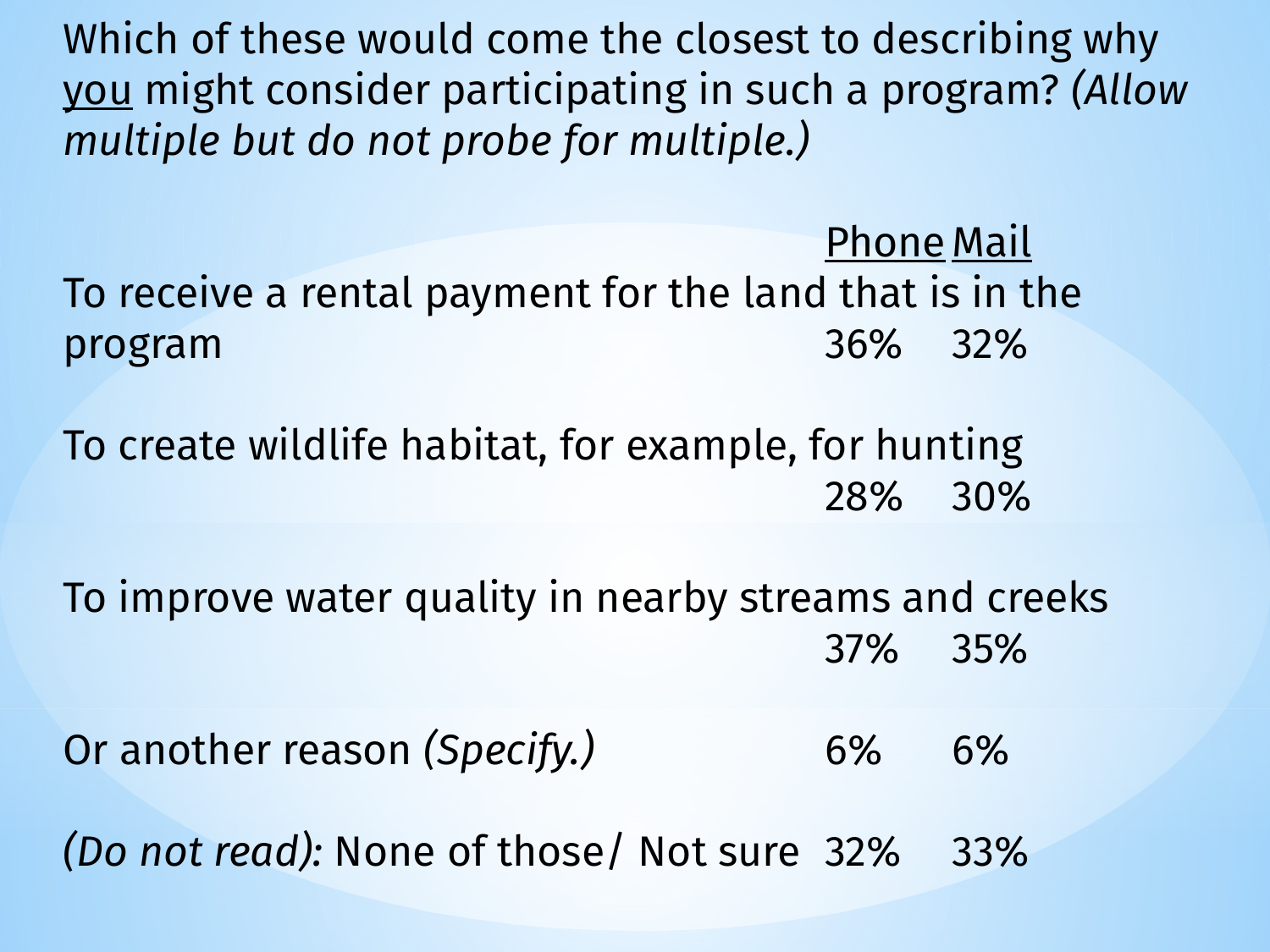

Which of these would come the closest to describing why you might consider participating in such a program? (Allow multiple but do not probe for multiple.)

						Phone	Mail
To receive a rental payment for the land that is in the program					36%	32%

To create wildlife habitat, for example, for hunting
						28%	30%

To improve water quality in nearby streams and creeks							37%	35%

Or another reason (Specify.)		6%	6%

(Do not read): None of those/ Not sure	32%	33%